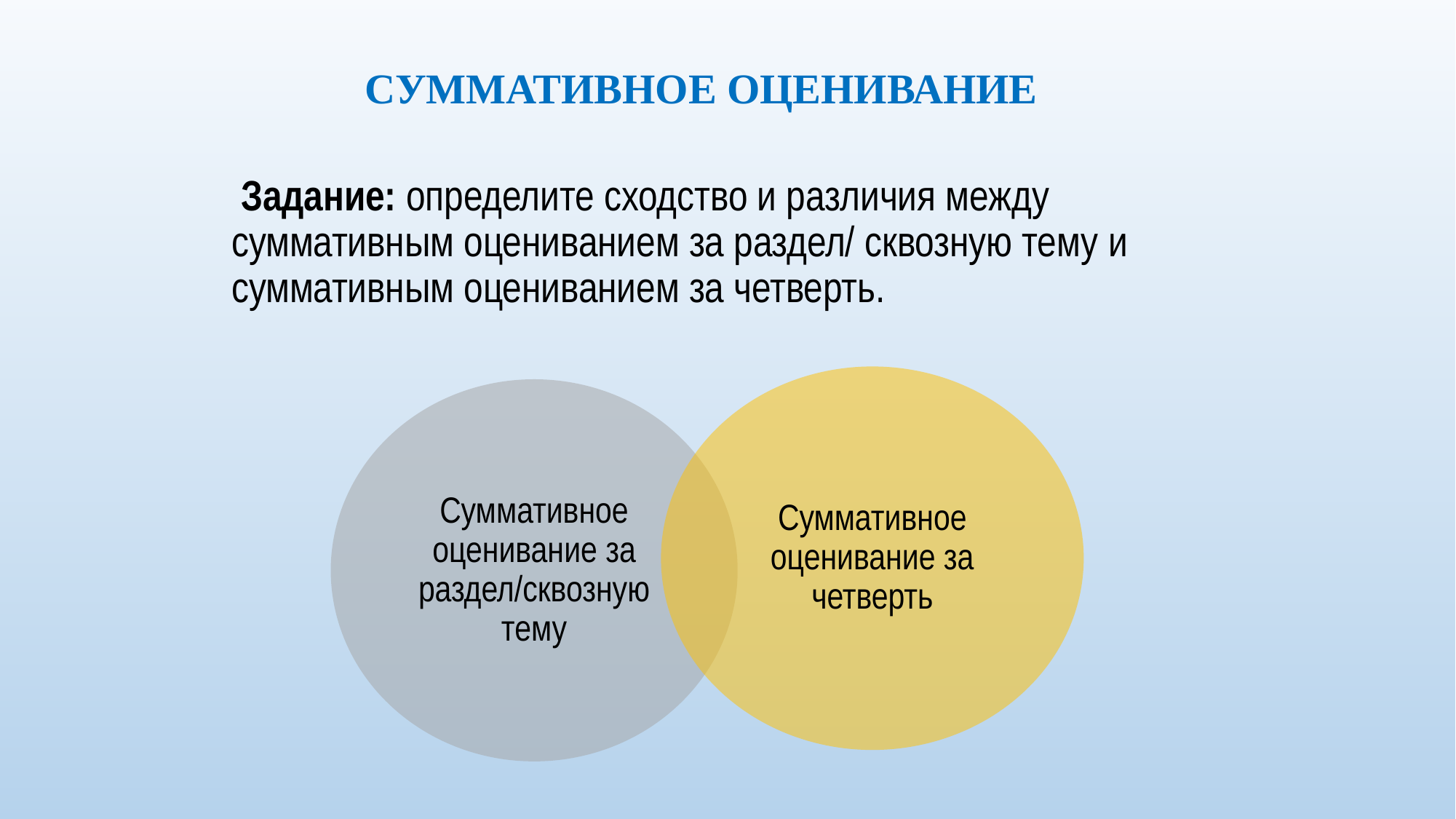

СУММАТИВНОЕ ОЦЕНИВАНИЕ
 Задание: определите сходство и различия между суммативным оцениванием за раздел/ сквозную тему и суммативным оцениванием за четверть.
Суммативное оценивание за раздел/сквозную тему
Суммативное оценивание за четверть